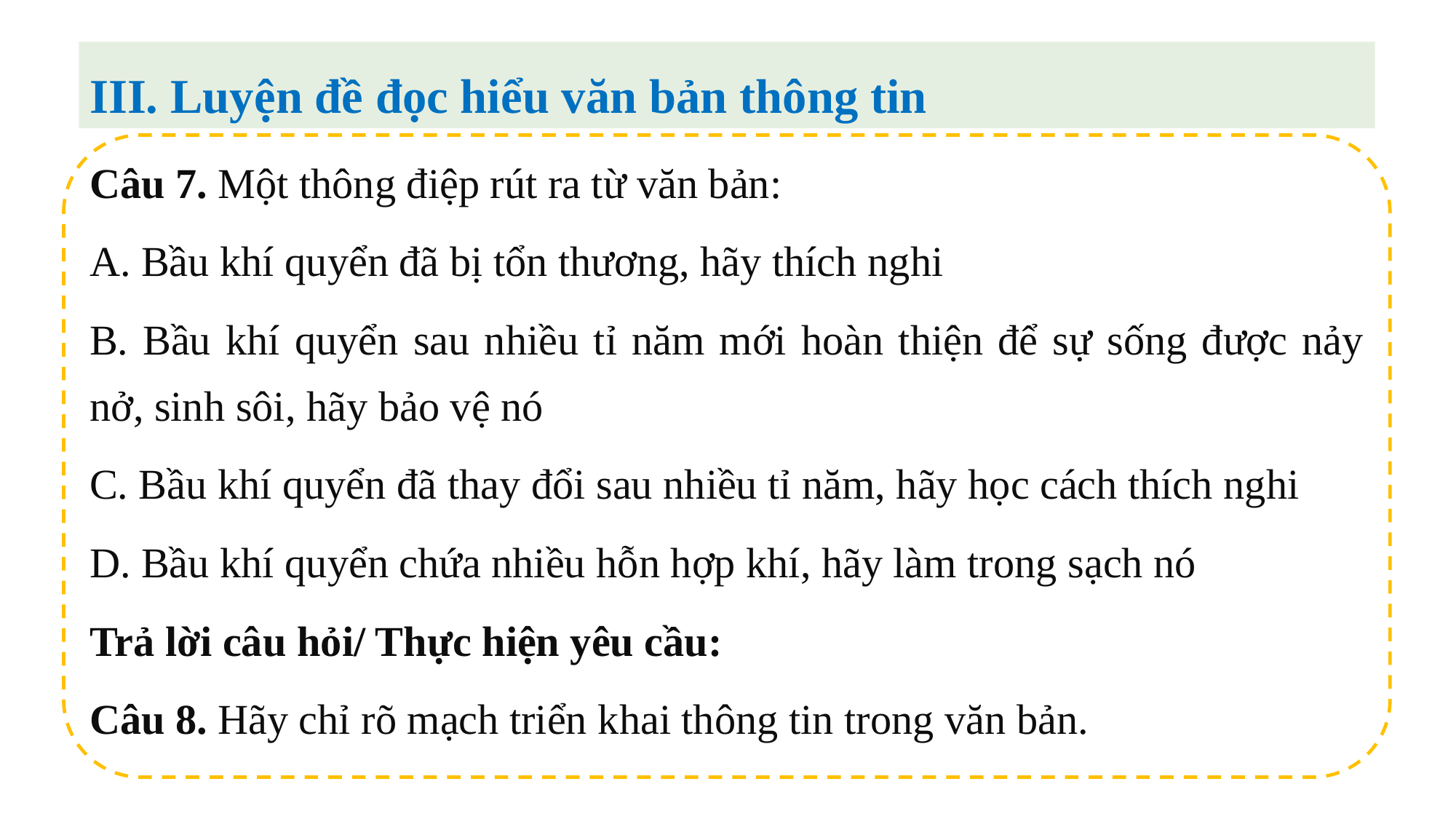

III. Luyện đề đọc hiểu văn bản thông tin

Câu 7. Một thông điệp rút ra từ văn bản:
A. Bầu khí quyển đã bị tổn thương, hãy thích nghi
B. Bầu khí quyển sau nhiều tỉ năm mới hoàn thiện để sự sống được nảy nở, sinh sôi, hãy bảo vệ nó
C. Bầu khí quyển đã thay đổi sau nhiều tỉ năm, hãy học cách thích nghi
D. Bầu khí quyển chứa nhiều hỗn hợp khí, hãy làm trong sạch nó
Trả lời câu hỏi/ Thực hiện yêu cầu:
Câu 8. Hãy chỉ rõ mạch triển khai thông tin trong văn bản.